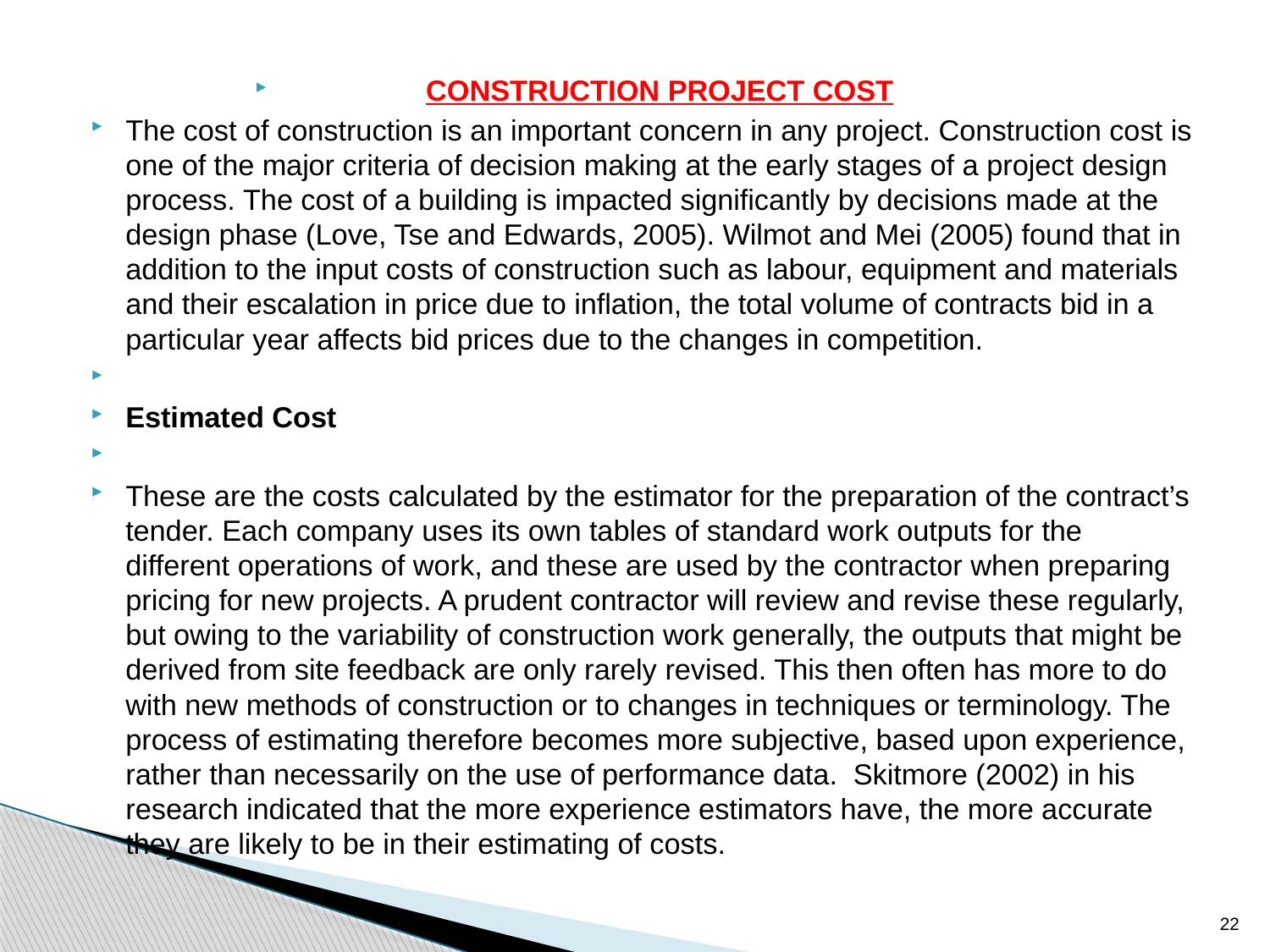

CONSTRUCTION PROJECT COST
The cost of construction is an important concern in any project. Construction cost is one of the major criteria of decision making at the early stages of a project design process. The cost of a building is impacted significantly by decisions made at the design phase (Love, Tse and Edwards, 2005). Wilmot and Mei (2005) found that in addition to the input costs of construction such as labour, equipment and materials and their escalation in price due to inflation, the total volume of contracts bid in a particular year affects bid prices due to the changes in competition.

Estimated Cost

These are the costs calculated by the estimator for the preparation of the contract’s tender. Each company uses its own tables of standard work outputs for the different operations of work, and these are used by the contractor when preparing pricing for new projects. A prudent contractor will review and revise these regularly, but owing to the variability of construction work generally, the outputs that might be derived from site feedback are only rarely revised. This then often has more to do with new methods of construction or to changes in techniques or terminology. The process of estimating therefore becomes more subjective, based upon experience, rather than necessarily on the use of performance data.  Skitmore (2002) in his research indicated that the more experience estimators have, the more accurate they are likely to be in their estimating of costs.

22